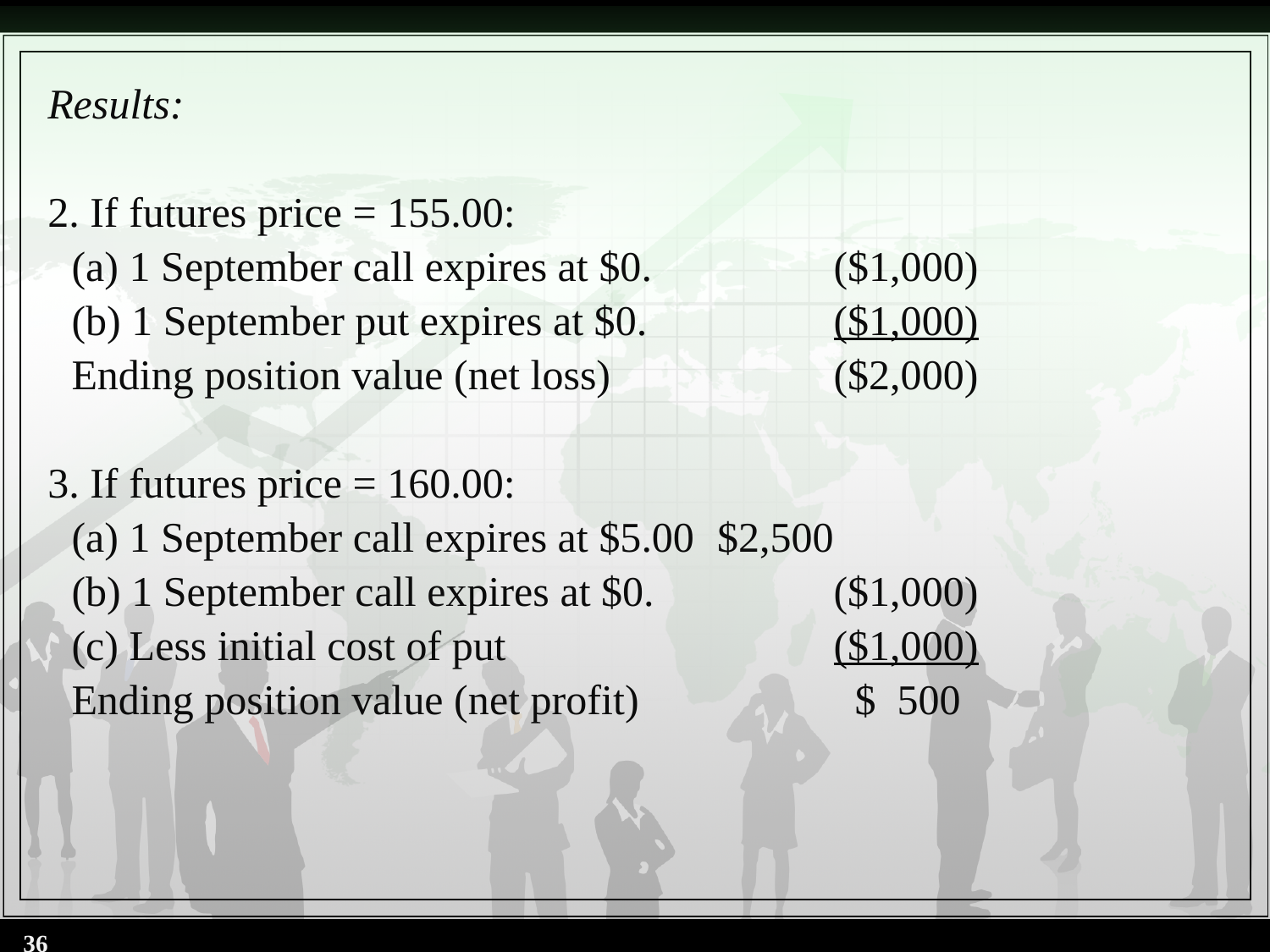

Results:

2. If futures price = 155.00:
	(a) 1 September call expires at $0. 		($1,000)
	(b) 1 September put expires at $0. 		($1,000)
	Ending position value (net loss) 		($2,000)

3. If futures price = 160.00:
	(a) 1 September call expires at $5.00 	 $2,500
	(b) 1 September call expires at $0. 		($1,000)
	(c) Less initial cost of put 			($1,000)
	Ending position value (net profit) 		  $  500

36